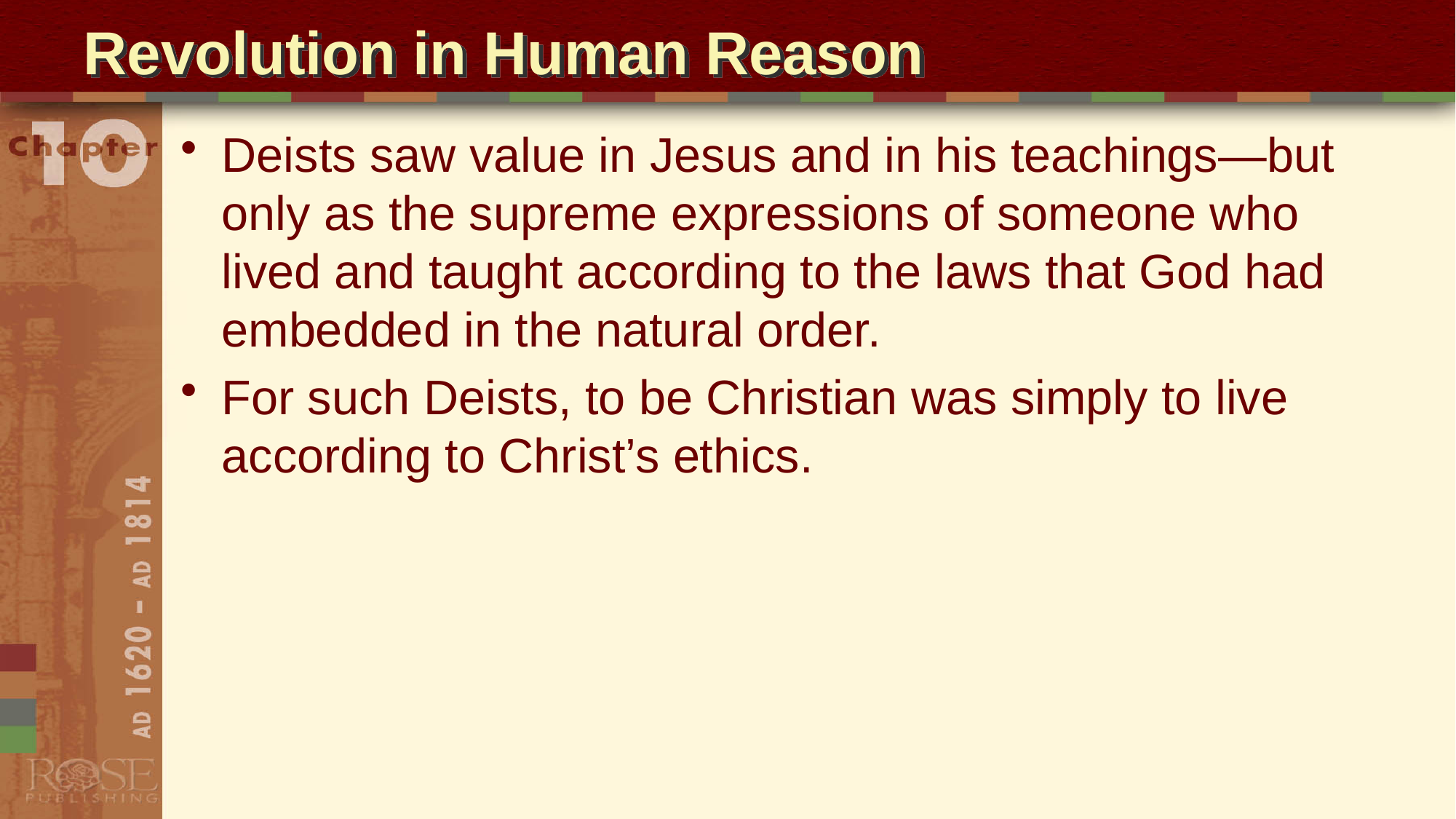

# Revolution in Human Reason
Deists saw value in Jesus and in his teachings—but only as the supreme expressions of someone who lived and taught according to the laws that God had embedded in the natural order.
For such Deists, to be Christian was simply to live according to Christ’s ethics.